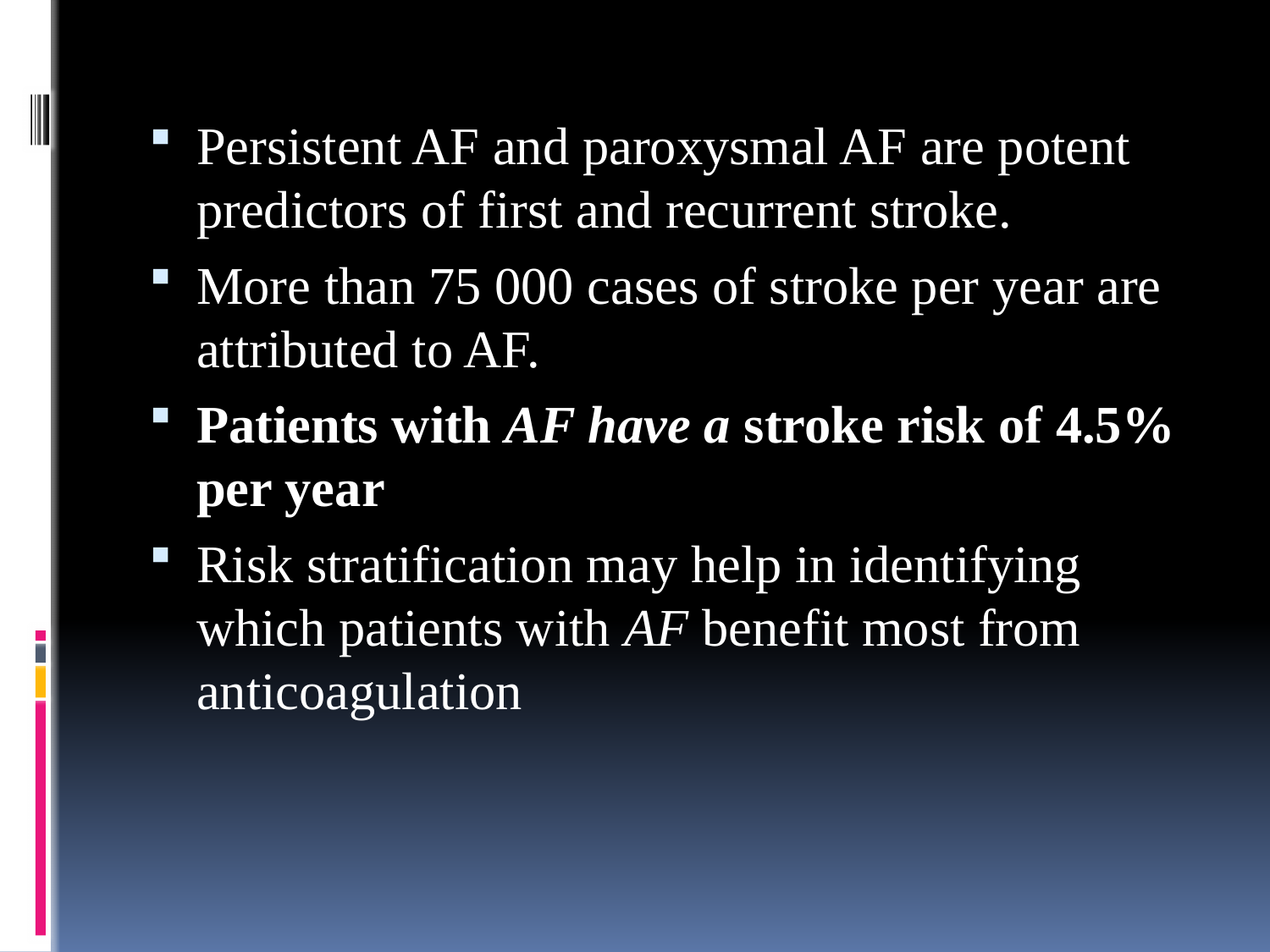

#
Persistent AF and paroxysmal AF are potent predictors of first and recurrent stroke.
More than 75 000 cases of stroke per year are attributed to AF.
Patients with AF have a stroke risk of 4.5% per year
Risk stratification may help in identifying which patients with AF benefit most from anticoagulation